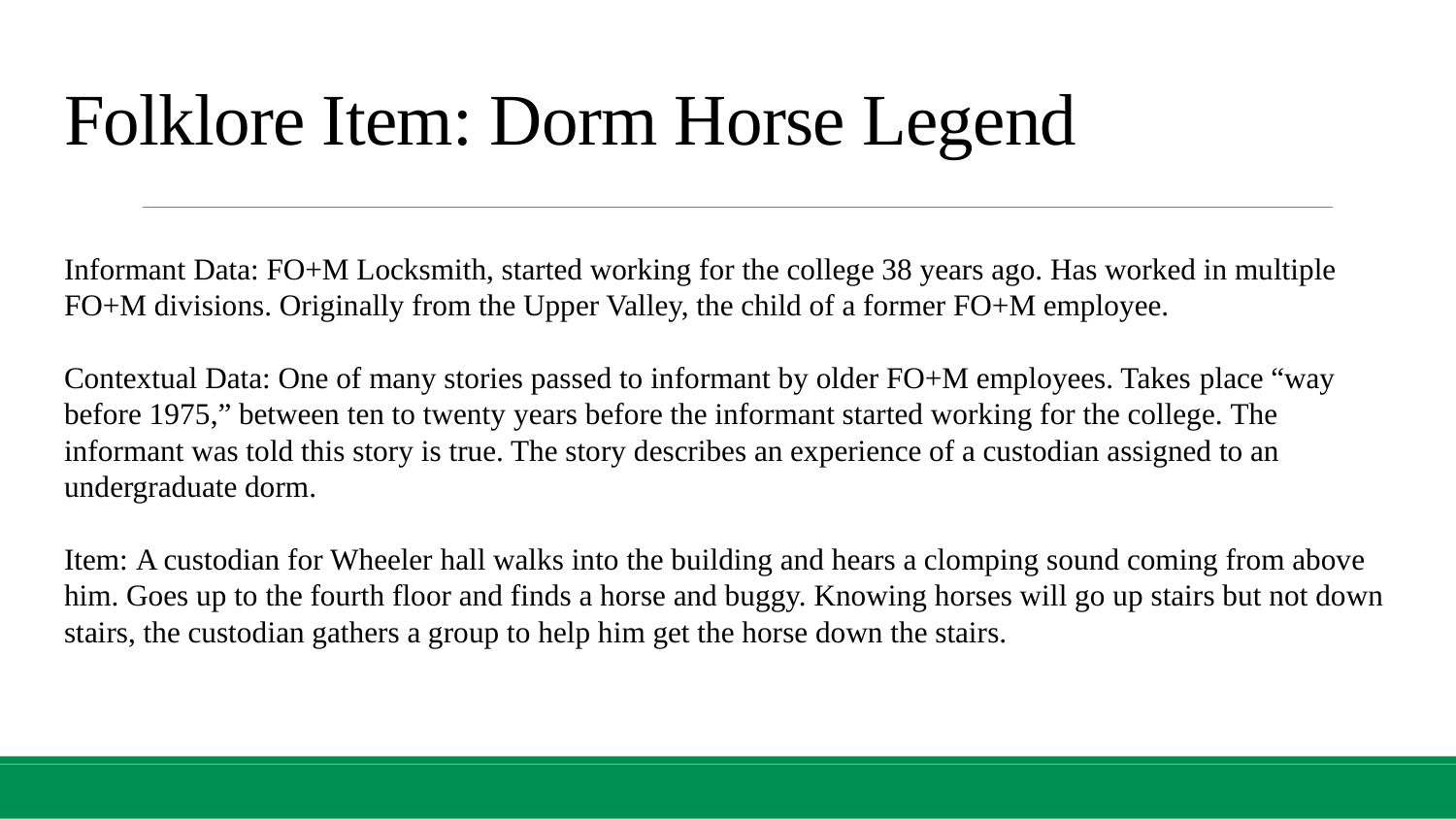

# Folklore Item: Dorm Horse Legend

Informant Data: FO+M Locksmith, started working for the college 38 years ago. Has worked in multiple FO+M divisions. Originally from the Upper Valley, the child of a former FO+M employee.

Contextual Data: One of many stories passed to informant by older FO+M employees. Takes place “way before 1975,” between ten to twenty years before the informant started working for the college. The informant was told this story is true. The story describes an experience of a custodian assigned to an undergraduate dorm.

Item: A custodian for Wheeler hall walks into the building and hears a clomping sound coming from above him. Goes up to the fourth floor and finds a horse and buggy. Knowing horses will go up stairs but not down stairs, the custodian gathers a group to help him get the horse down the stairs.